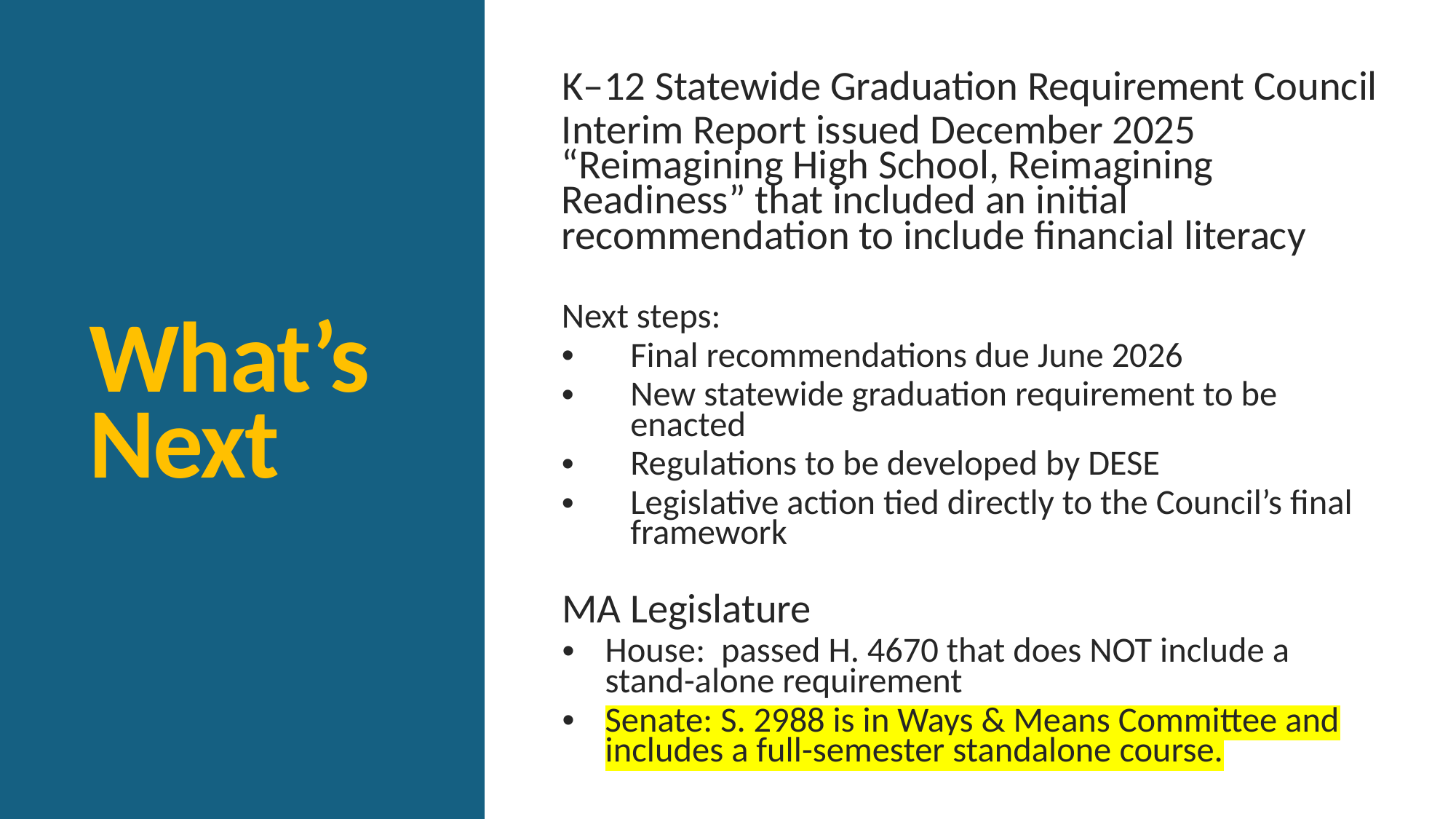

K–12 Statewide Graduation Requirement Council
Interim Report issued December 2025 “Reimagining High School, Reimagining Readiness” that included an initial recommendation to include financial literacy

Next steps:
Final recommendations due June 2026
New statewide graduation requirement to be enacted
Regulations to be developed by DESE
Legislative action tied directly to the Council’s final framework
MA Legislature
House:  passed H. 4670 that does NOT include a stand-alone requirement
Senate: S. 2988 is in Ways & Means Committee and includes a full-semester standalone course.
# What’s Next